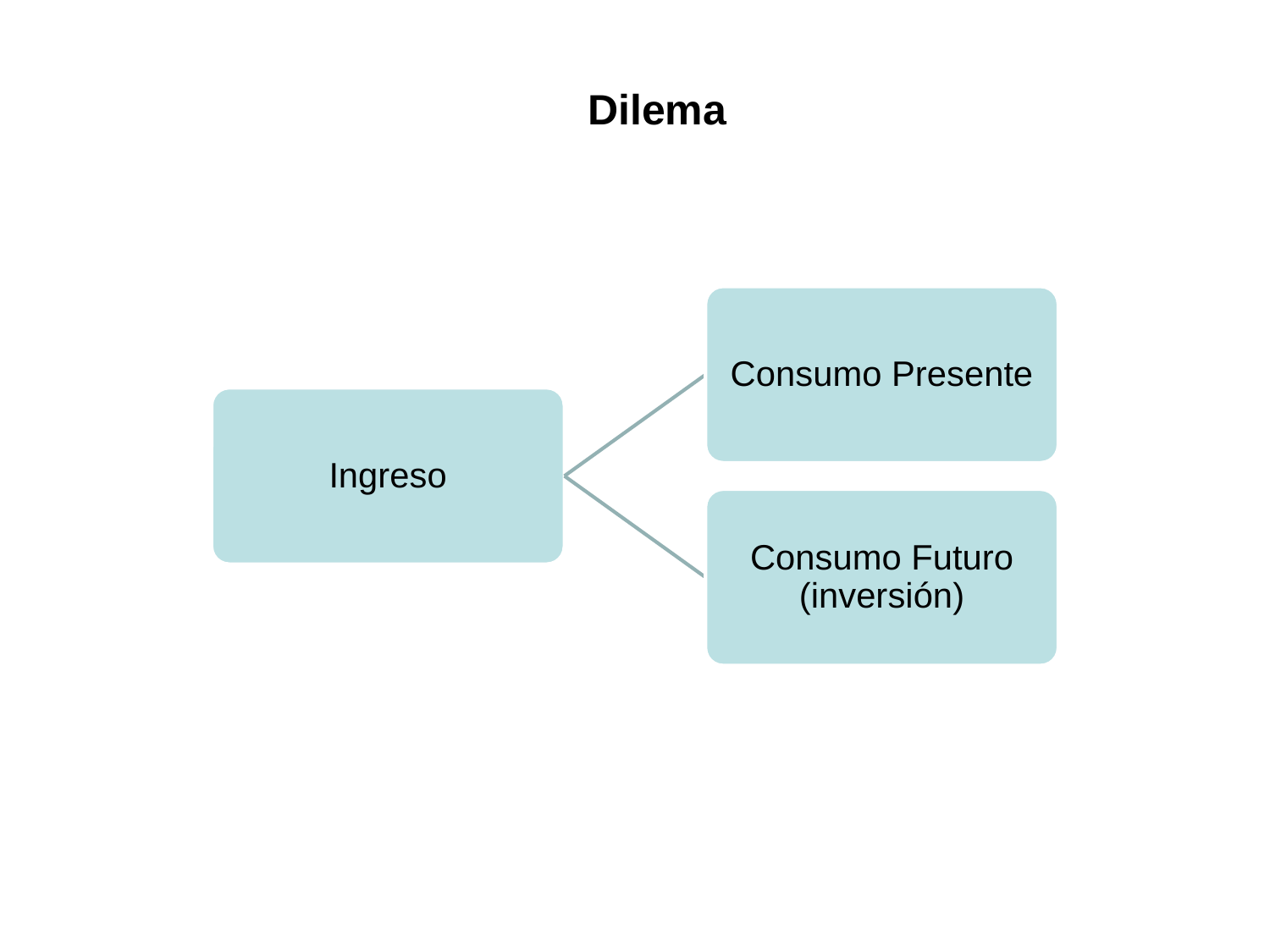

Dilema

Consumo Presente

Ingreso

Consumo Futuro (inversión)